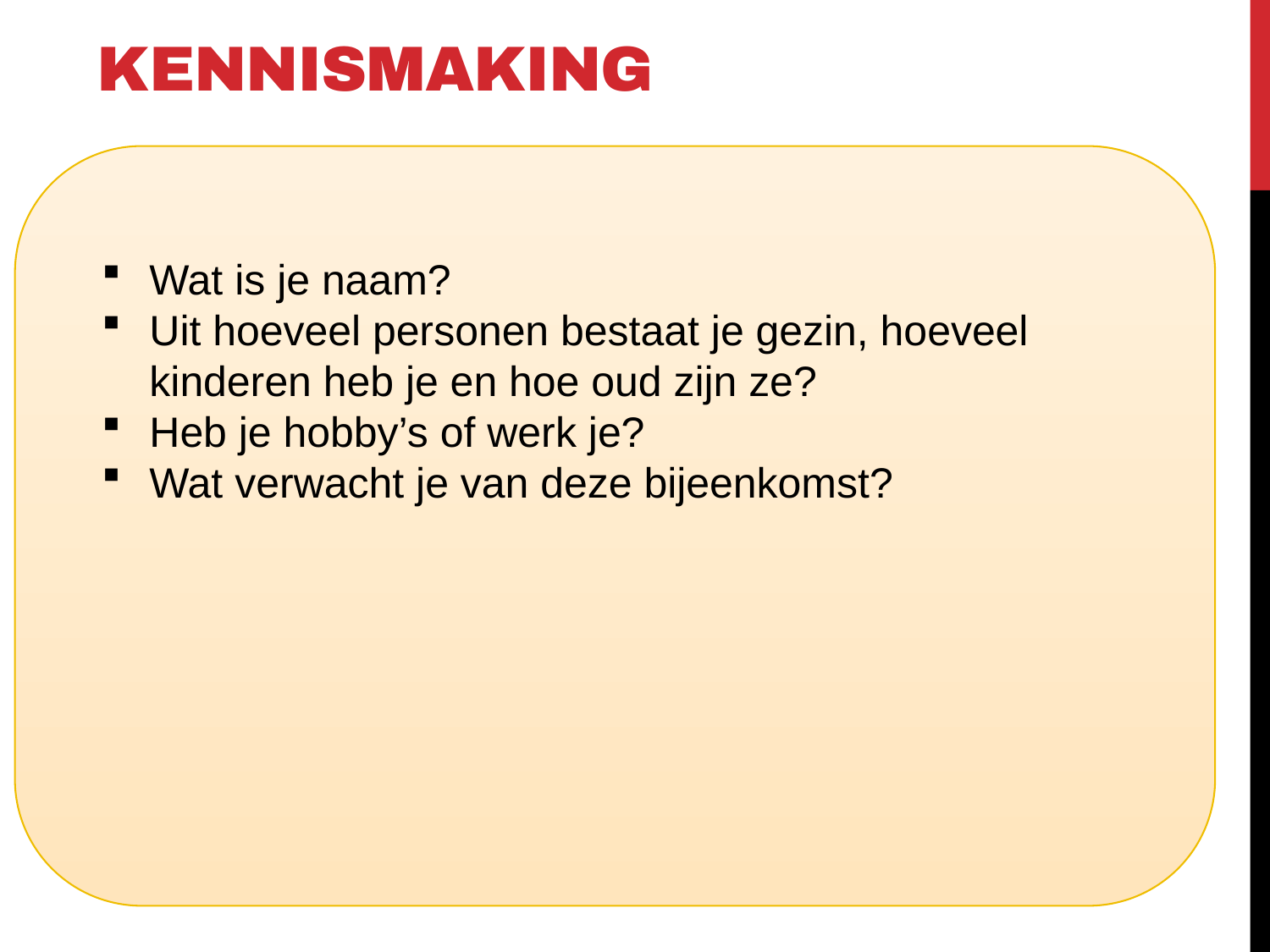

# kENNISMAKING

Wat is je naam?
Uit hoeveel personen bestaat je gezin, hoeveel kinderen heb je en hoe oud zijn ze?
Heb je hobby’s of werk je?
Wat verwacht je van deze bijeenkomst?